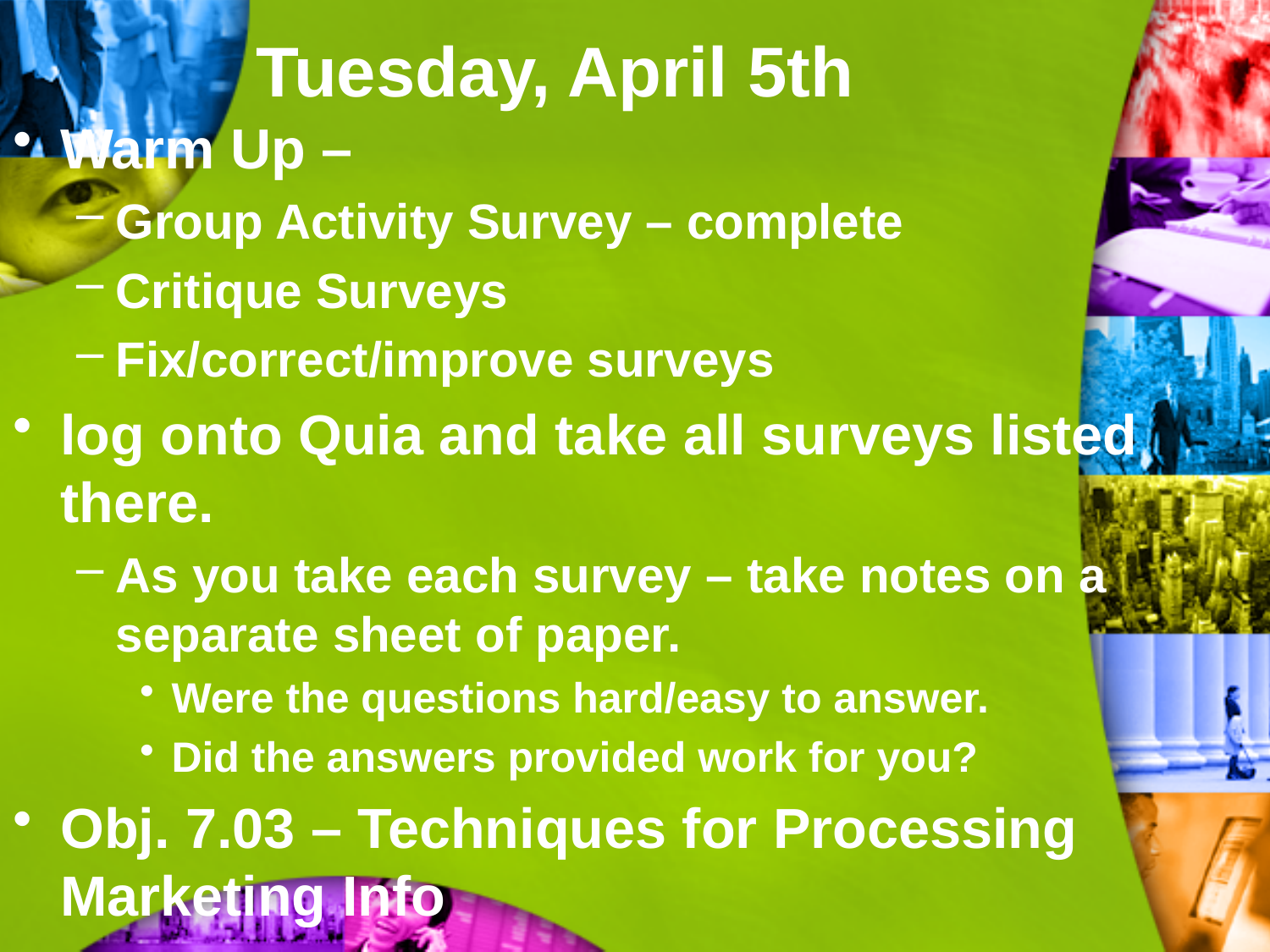

# Tuesday, April 5th
Warm Up –
Group Activity Survey – complete
Critique Surveys
Fix/correct/improve surveys
log onto Quia and take all surveys listed there.
As you take each survey – take notes on a separate sheet of paper.
Were the questions hard/easy to answer.
Did the answers provided work for you?
Obj. 7.03 – Techniques for Processing Marketing Info